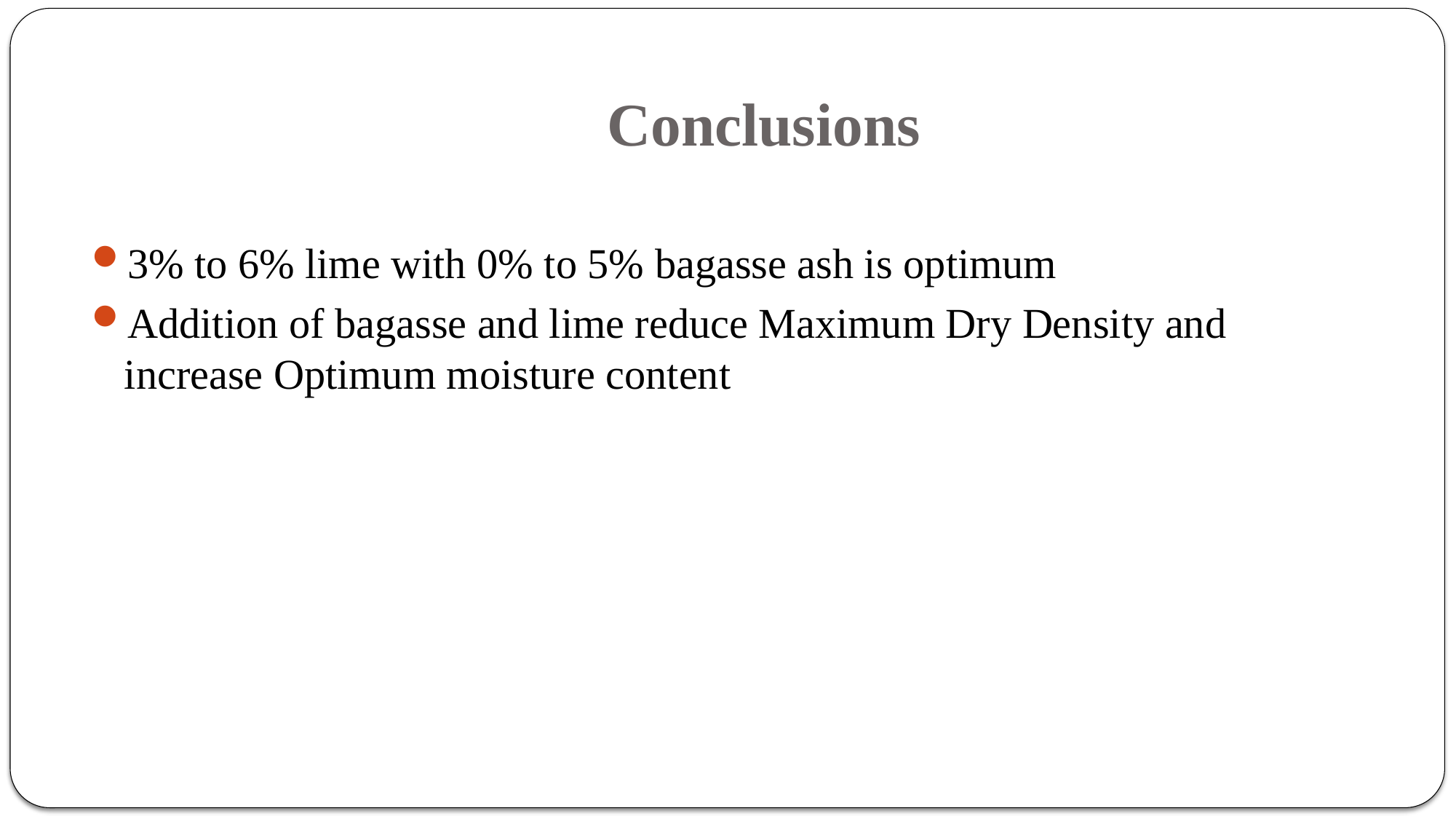

# Conclusions
3% to 6% lime with 0% to 5% bagasse ash is optimum
Addition of bagasse and lime reduce Maximum Dry Density and increase Optimum moisture content